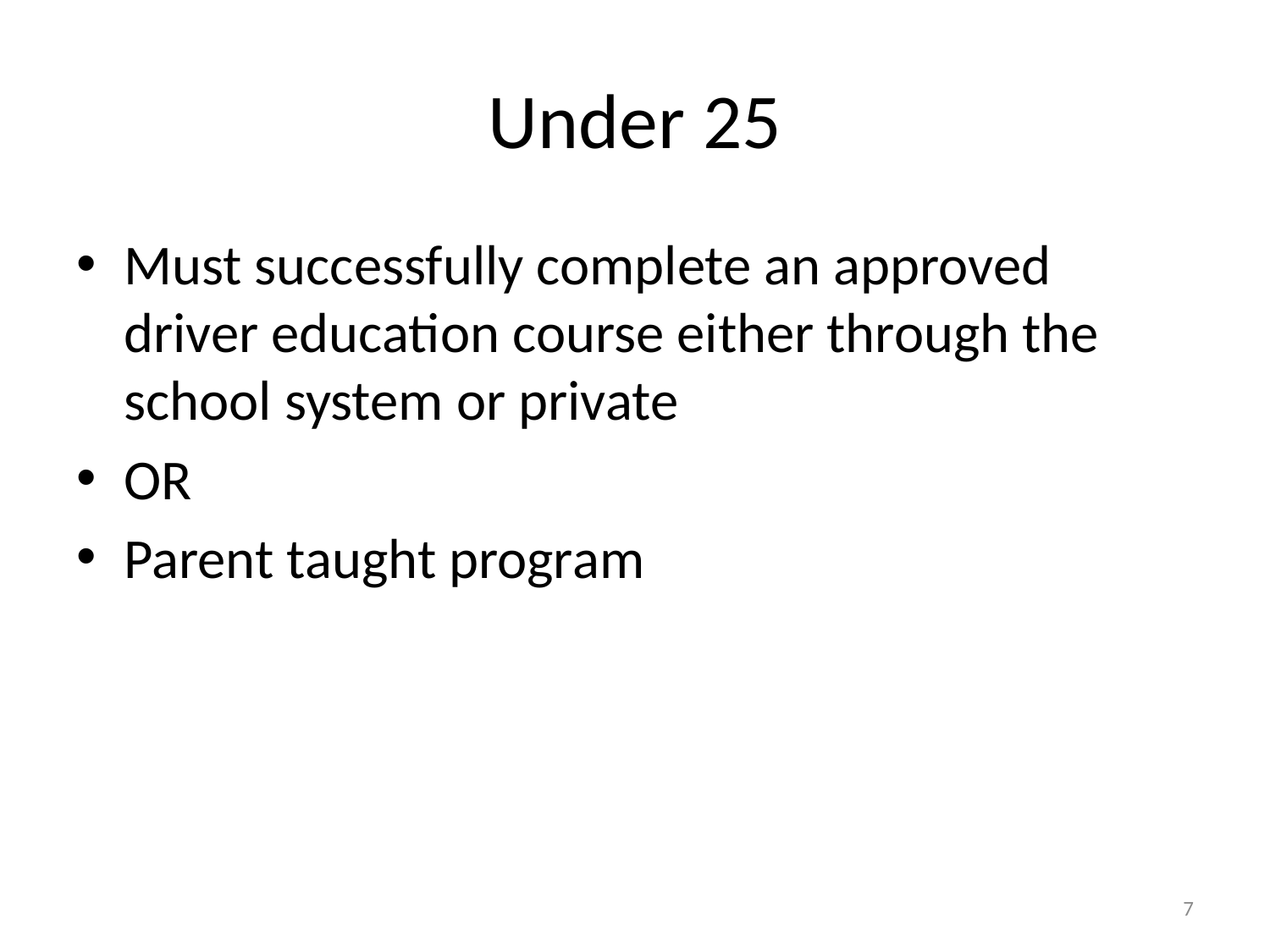

# Under 25
Must successfully complete an approved driver education course either through the school system or private
OR
Parent taught program

7